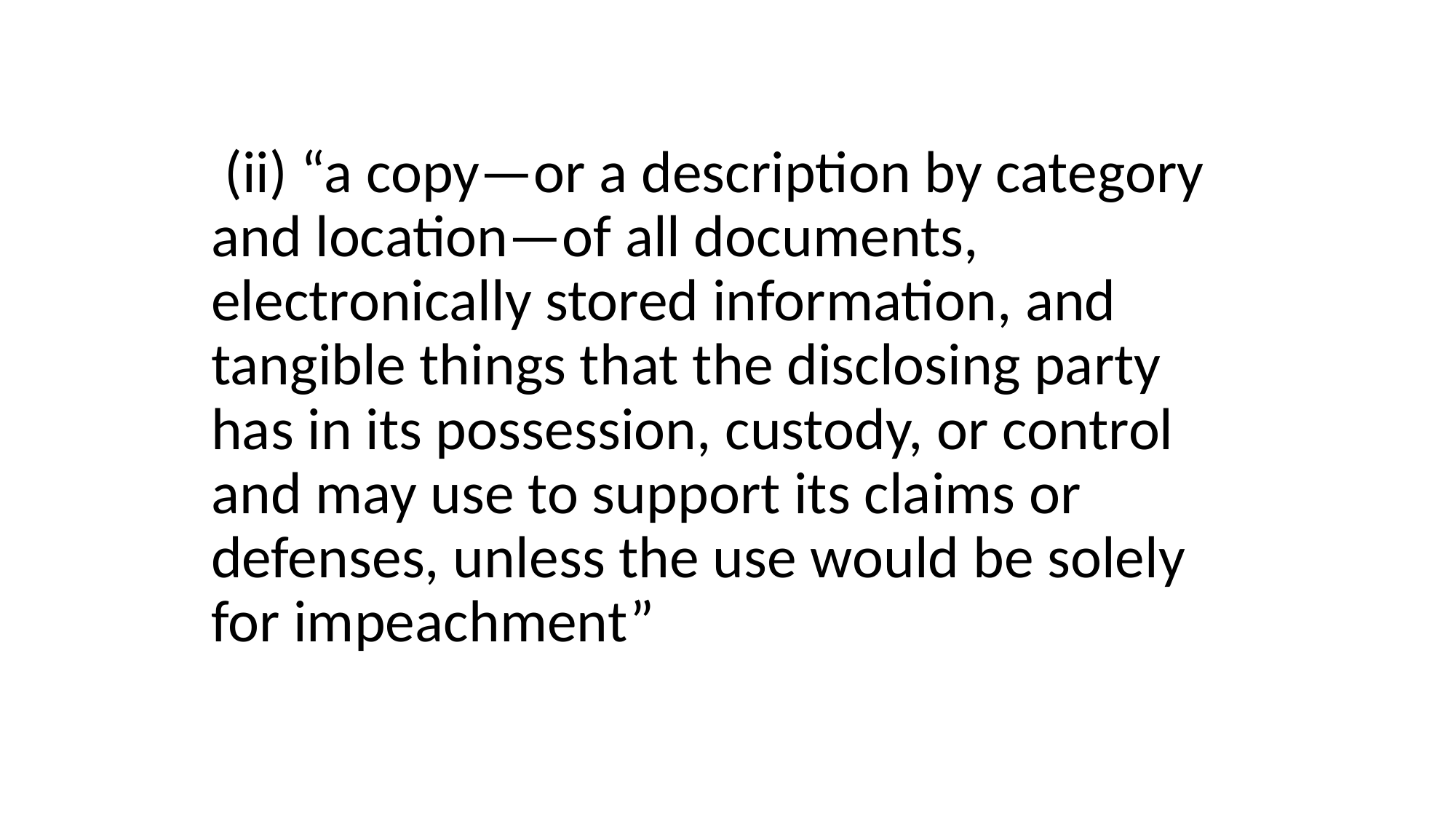

# (ii) “a copy—or a description by category and location—of all documents, electronically stored information, and tangible things that the disclosing party has in its possession, custody, or control and may use to support its claims or defenses, unless the use would be solely for impeachment”